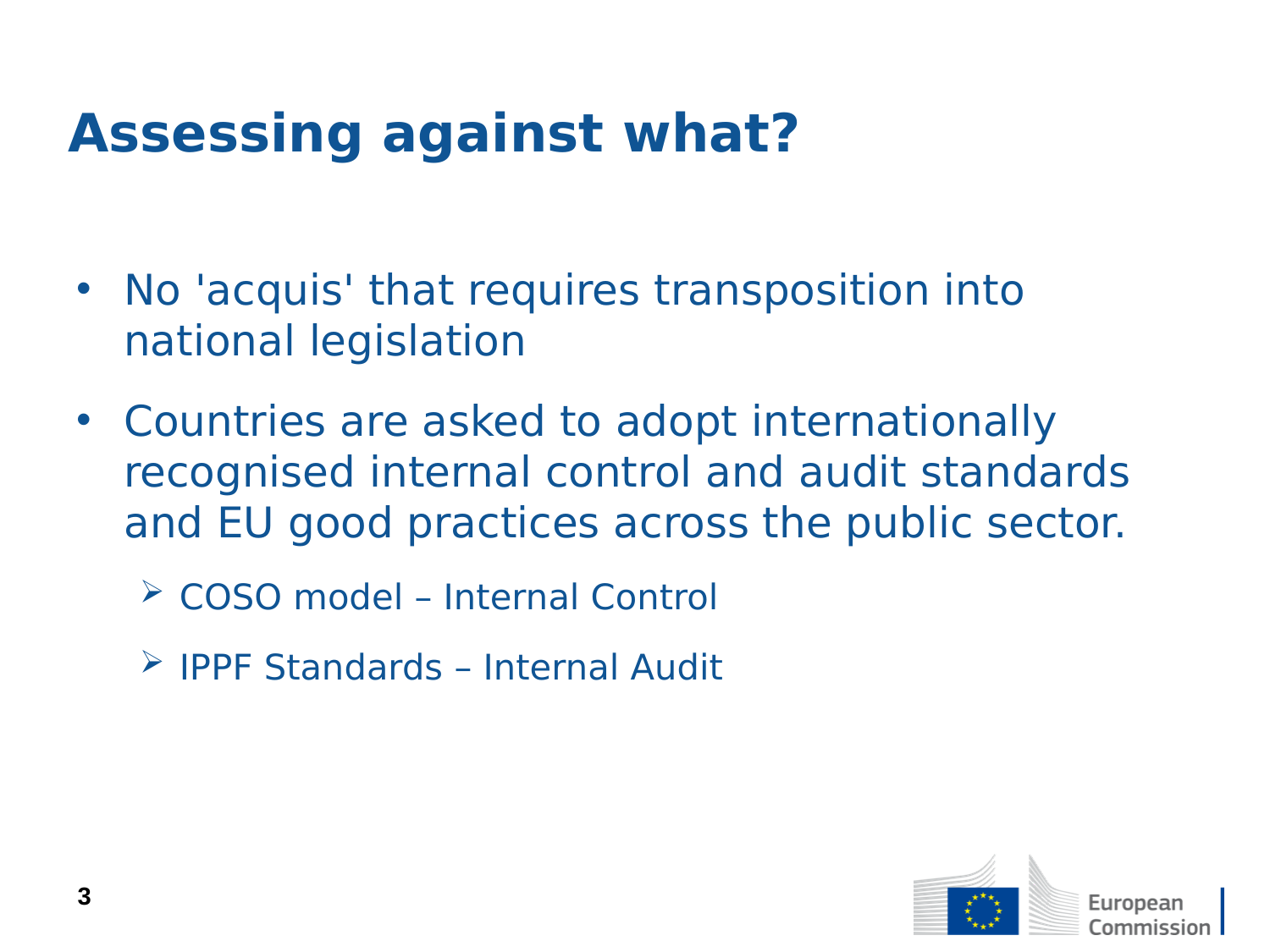

# Assessing against what?
No 'acquis' that requires transposition into national legislation
Countries are asked to adopt internationally recognised internal control and audit standards and EU good practices across the public sector.
COSO model – Internal Control
IPPF Standards – Internal Audit
3